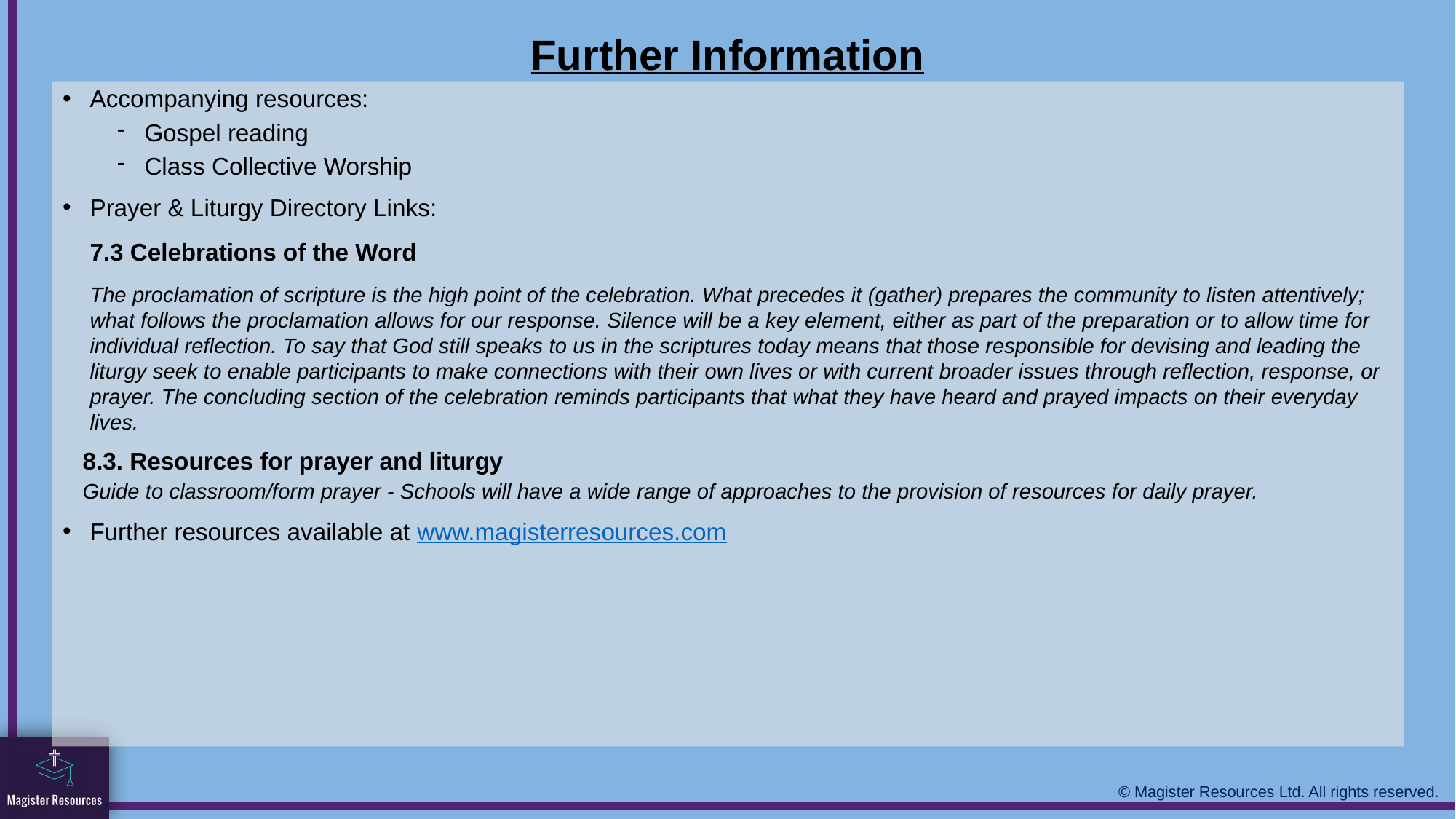

# Further Information
Accompanying resources:
Gospel reading
Class Collective Worship
Prayer & Liturgy Directory Links:
7.3 Celebrations of the Word
The proclamation of scripture is the high point of the celebration. What precedes it (gather) prepares the community to listen attentively; what follows the proclamation allows for our response. Silence will be a key element, either as part of the preparation or to allow time for individual reflection. To say that God still speaks to us in the scriptures today means that those responsible for devising and leading the liturgy seek to enable participants to make connections with their own lives or with current broader issues through reflection, response, or prayer. The concluding section of the celebration reminds participants that what they have heard and prayed impacts on their everyday lives.
   8.3. Resources for prayer and liturgy
   Guide to classroom/form prayer - Schools will have a wide range of approaches to the provision of resources for daily prayer.
Further resources available at www.magisterresources.com